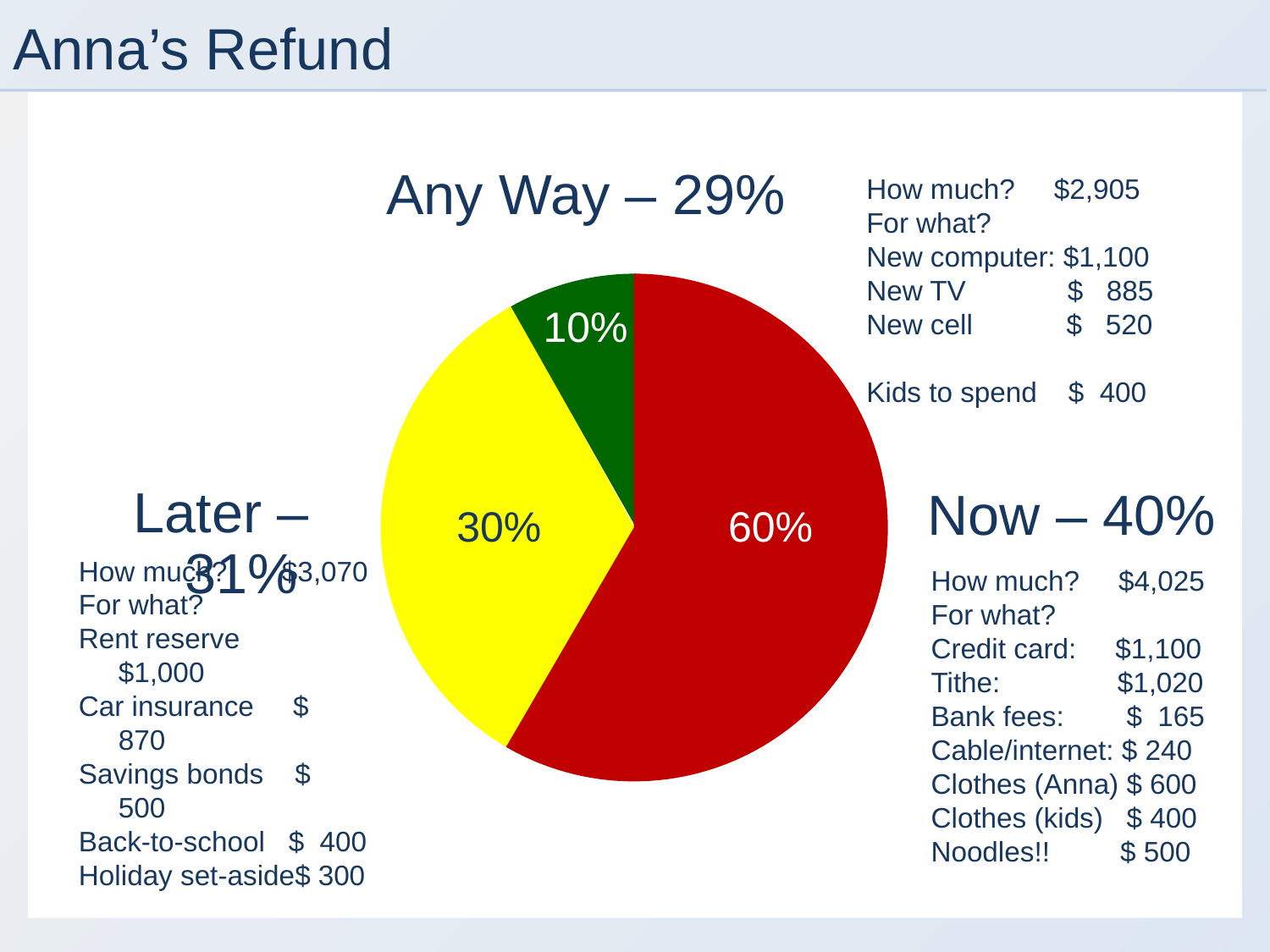

# Anna’s Refund

Any Way – 29%
How much?     $2,905
For what?
New computer: $1,100
New TV             $   885
New cell            $   520
Kids to spend    $  400

10%
Later – 31%
Now – 40%
60%

30%

How much?       $3,070
For what?
Rent reserve       $1,000
Car insurance     $   870
Savings bonds    $  500
Back-to-school   $  400
Holiday set-aside$ 300

How much?     $4,025
For what?
Credit card:     $1,100
Tithe:               $1,020
Bank fees:        $  165
Cable/internet: $ 240
Clothes (Anna) $ 600
Clothes (kids)   $ 400
Noodles!!         $ 500